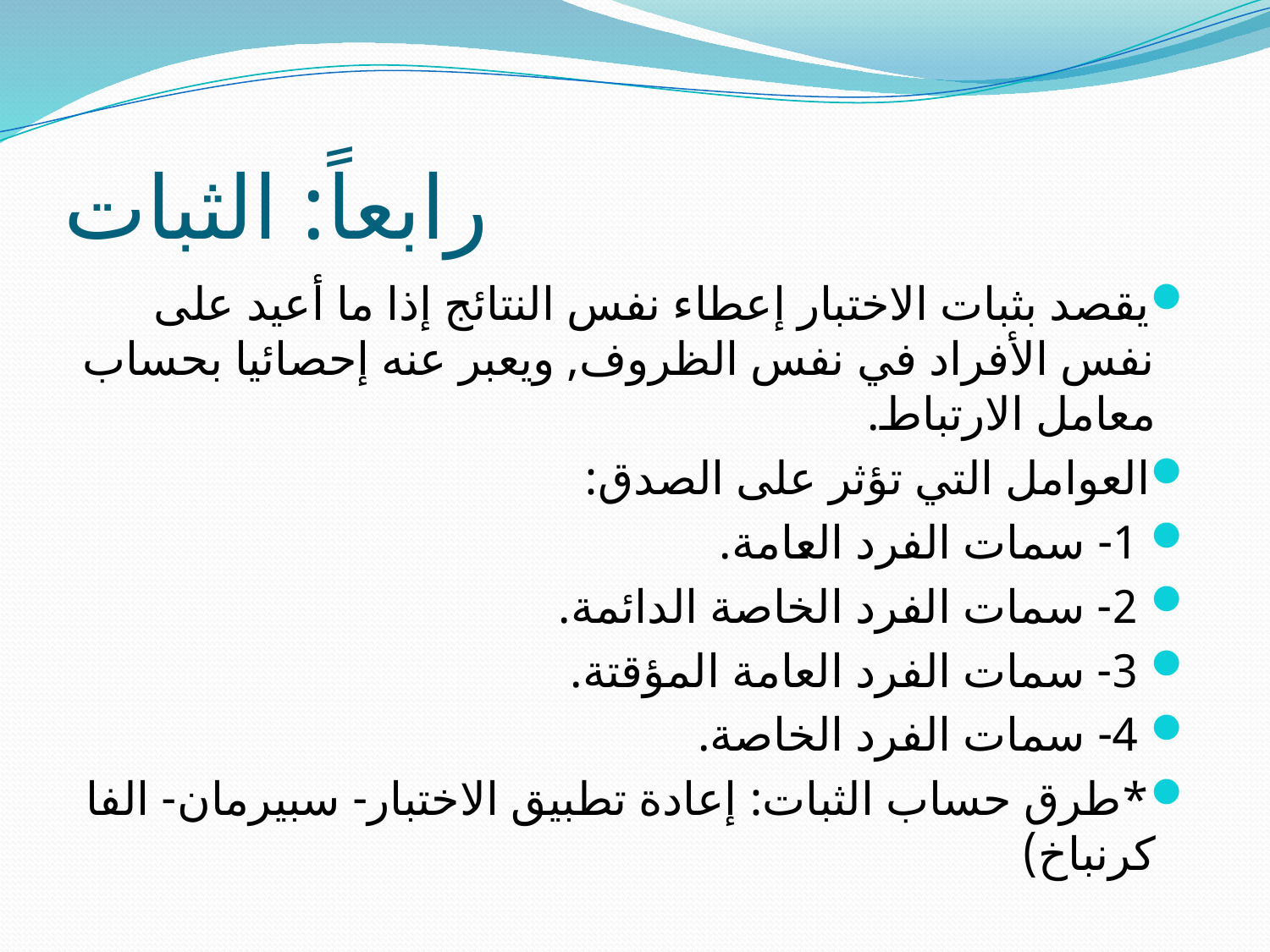

# رابعاً: الثبات
يقصد بثبات الاختبار إعطاء نفس النتائج إذا ما أعيد على نفس الأفراد في نفس الظروف, ويعبر عنه إحصائيا بحساب معامل الارتباط.
العوامل التي تؤثر على الصدق:
 1- سمات الفرد العامة.
 2- سمات الفرد الخاصة الدائمة.
 3- سمات الفرد العامة المؤقتة.
 4- سمات الفرد الخاصة.
*طرق حساب الثبات: إعادة تطبيق الاختبار- سبيرمان- الفا كرنباخ)